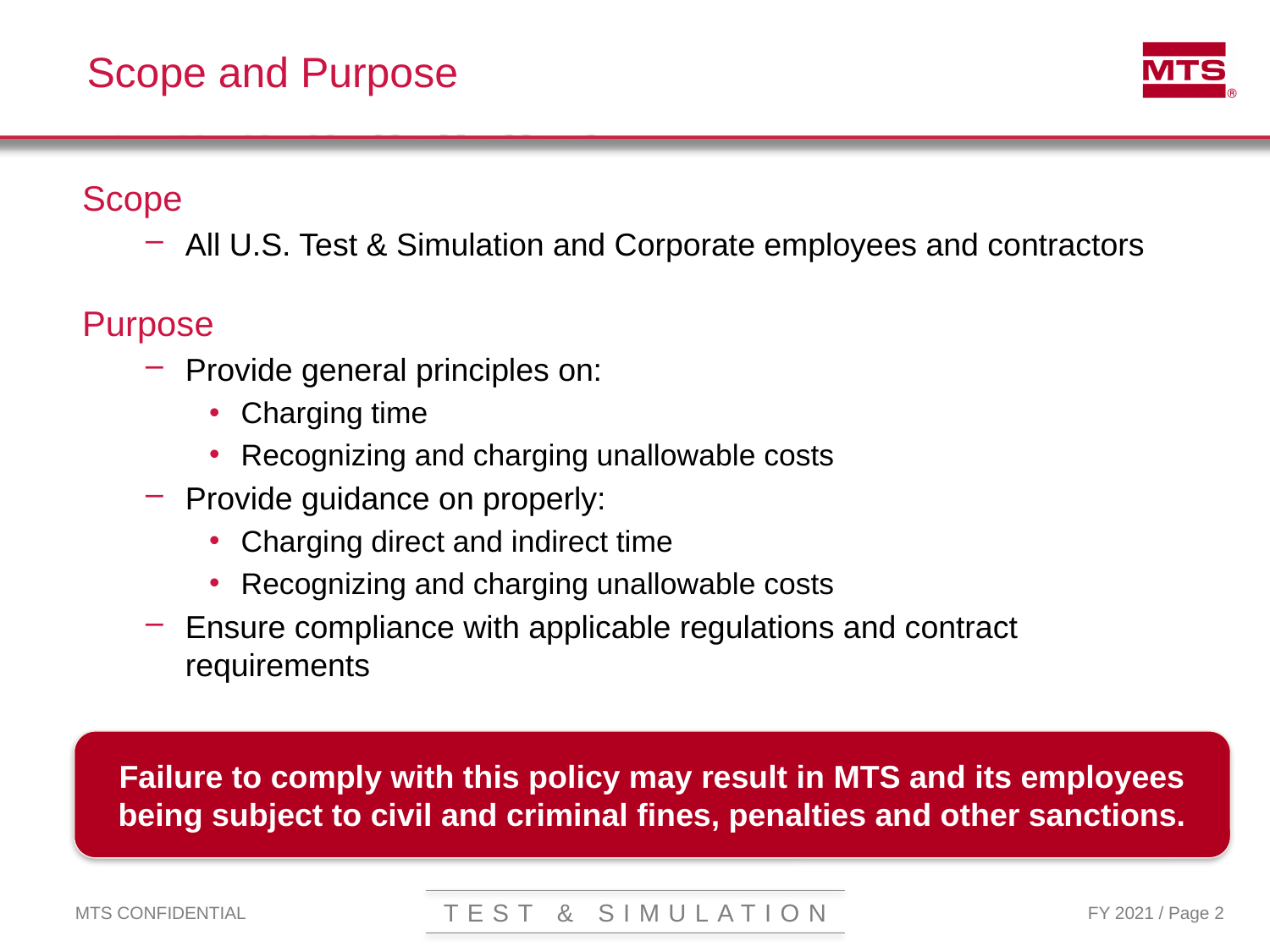

# Scope and Purpose
Scope
All U.S. Test & Simulation and Corporate employees and contractors
Purpose
Provide general principles on:
Charging time
Recognizing and charging unallowable costs
Provide guidance on properly:
Charging direct and indirect time
Recognizing and charging unallowable costs
Ensure compliance with applicable regulations and contract requirements
Failure to comply with this policy may result in MTS and its employees being subject to civil and criminal fines, penalties and other sanctions.